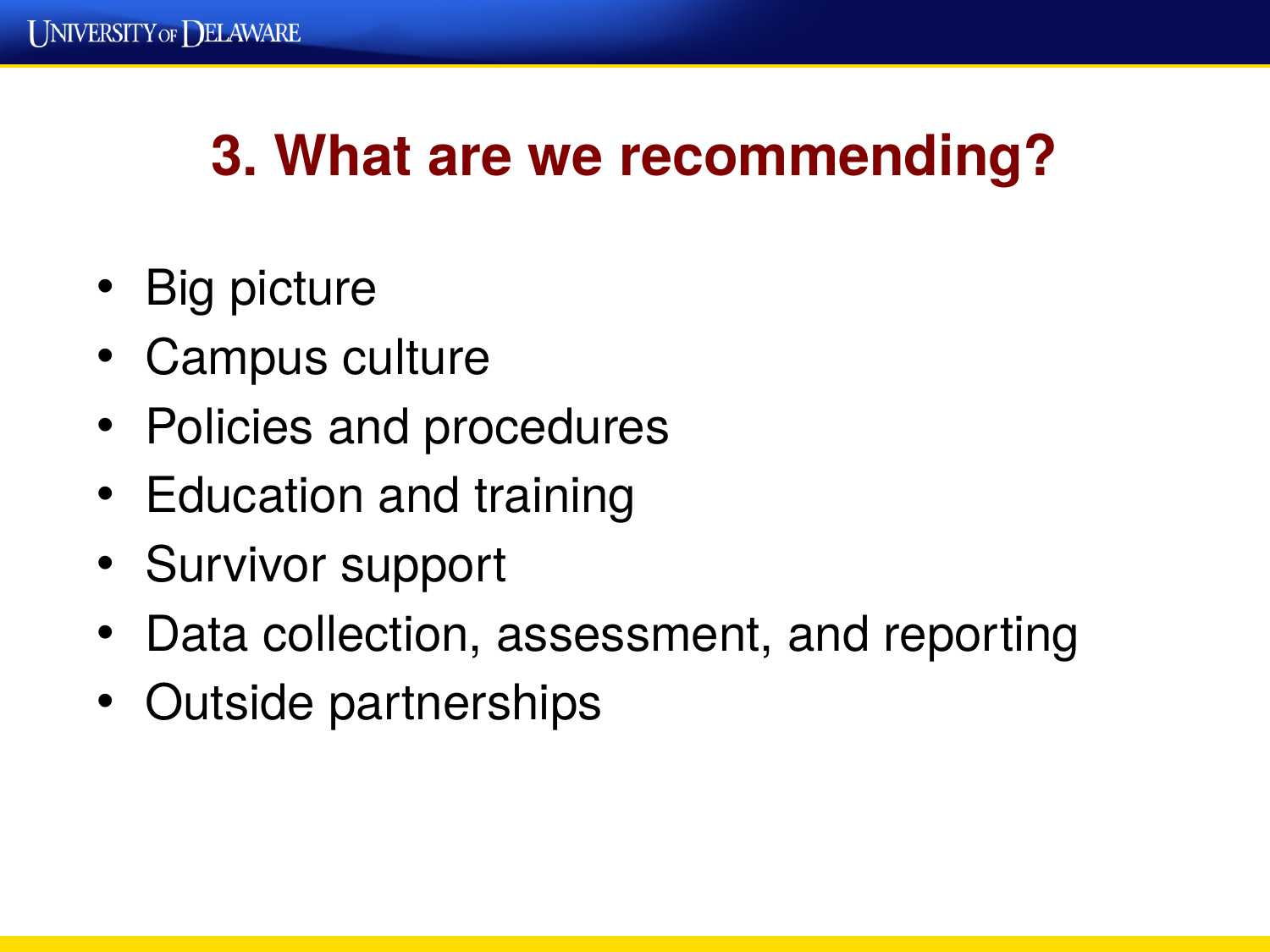

# 3. What are we recommending?
Big picture
Campus culture
Policies and procedures
Education and training
Survivor support
Data collection, assessment, and reporting
Outside partnerships